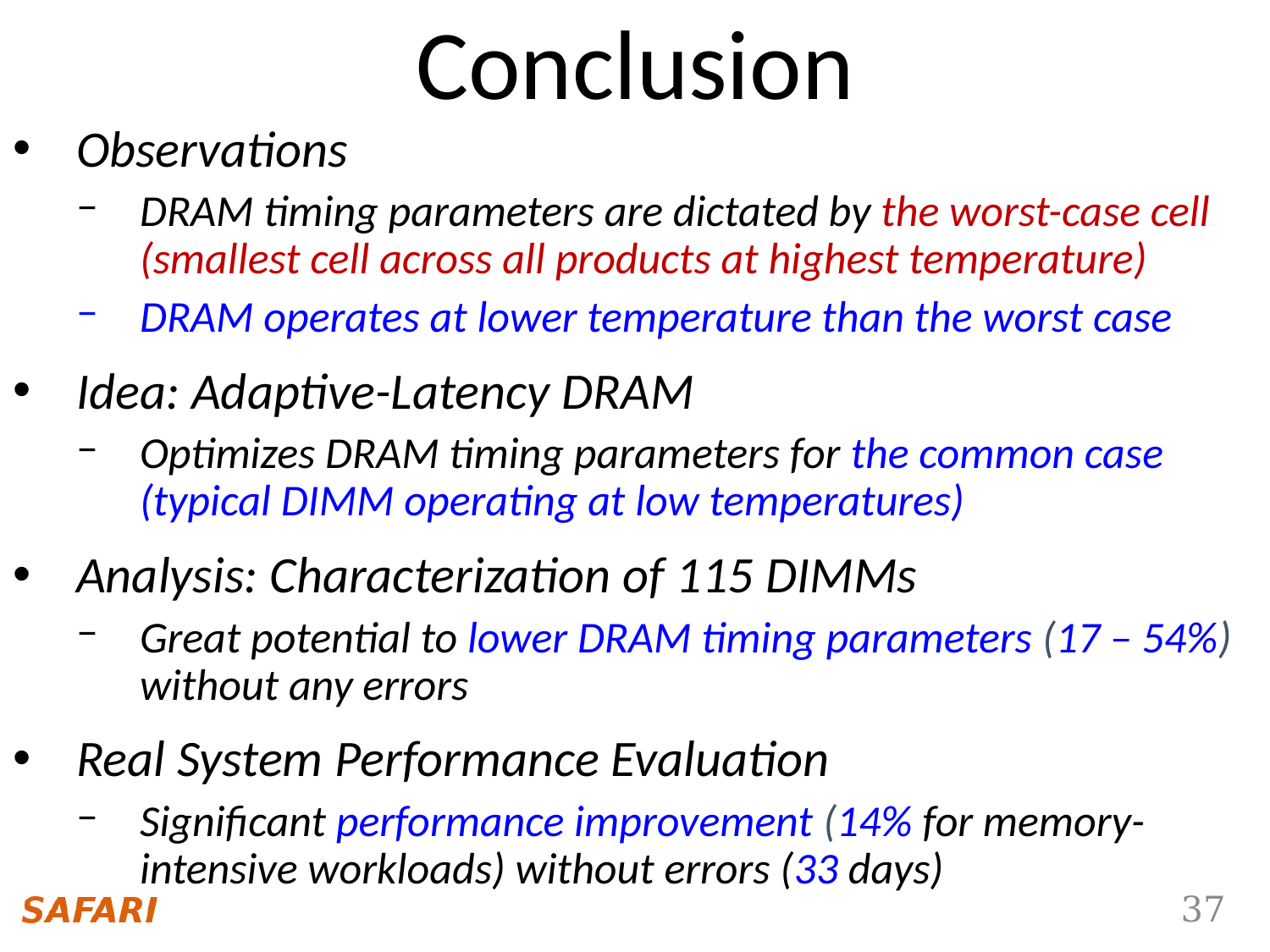

Conclusion
Observations
DRAM timing parameters are dictated by the worst-case cell  (smallest cell across all products at highest temperature)
DRAM operates at lower temperature than the worst case

Idea: Adaptive-Latency DRAM
Optimizes DRAM timing parameters for the common case (typical DIMM operating at low temperatures)

Analysis: Characterization of 115 DIMMs
Great potential to lower DRAM timing parameters (17 – 54%) without any errors

Real System Performance Evaluation
Significant performance improvement (14% for memory-intensive workloads) without errors (33 days)